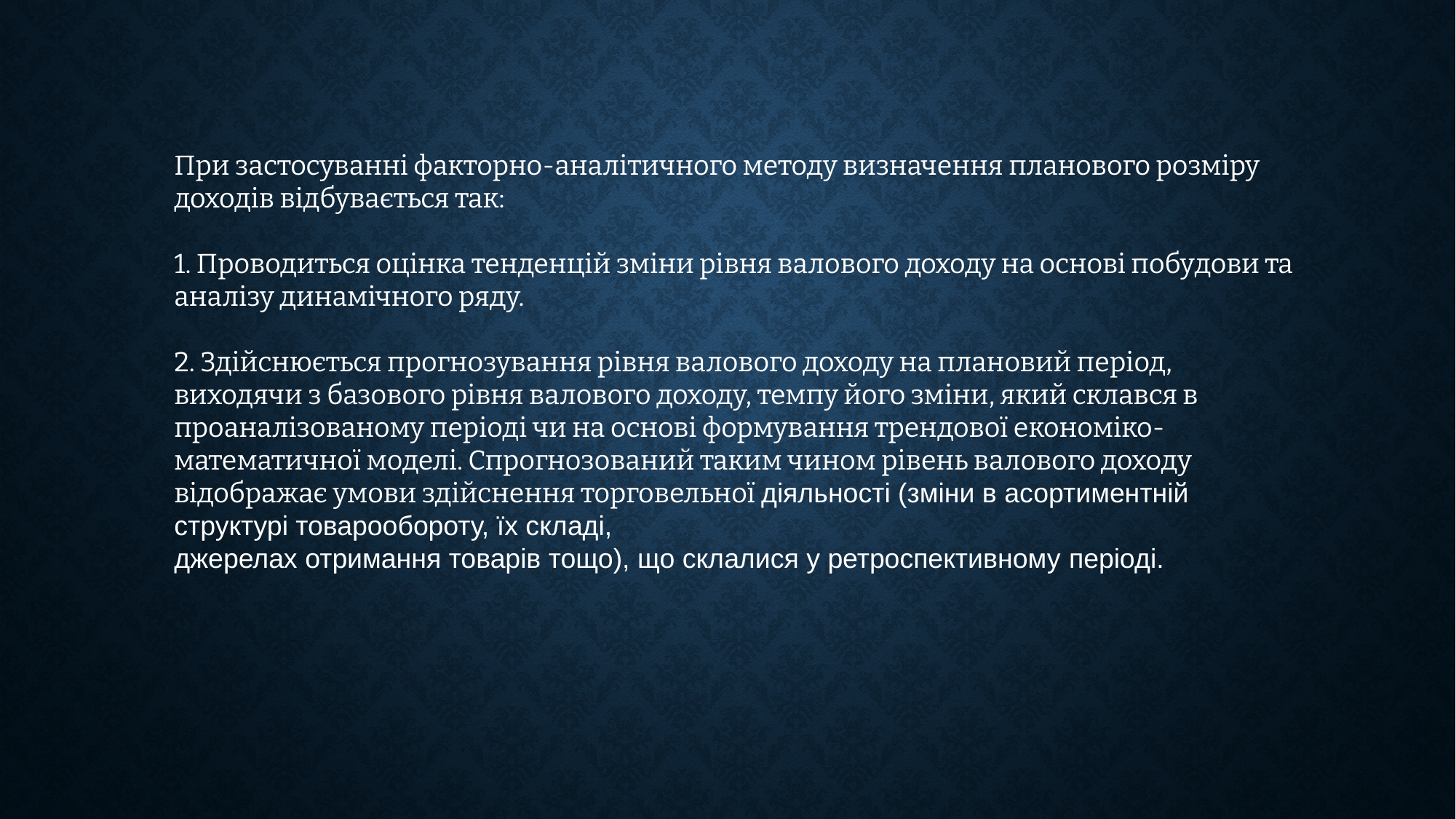

При застосуванні факторно-аналітичного методу визначення планового розміру доходів відбувається так:

1. Проводиться оцінка тенденцій зміни рівня валового доходу на основі побудови та аналізу динамічного ряду.

2. Здійснюється прогнозування рівня валового доходу на плановий період, виходячи з базового рівня валового доходу, темпу його зміни, який склався в проаналізованому періоді чи на основі формування трендової економіко-математичної моделі. Спрогнозований таким чином рівень валового доходу відображає умови здійснення торговельної діяльності (зміни в асортиментній структурі товарообороту, їх складі,
джерелах отримання товарів тощо), що склалися у ретроспективному періоді.